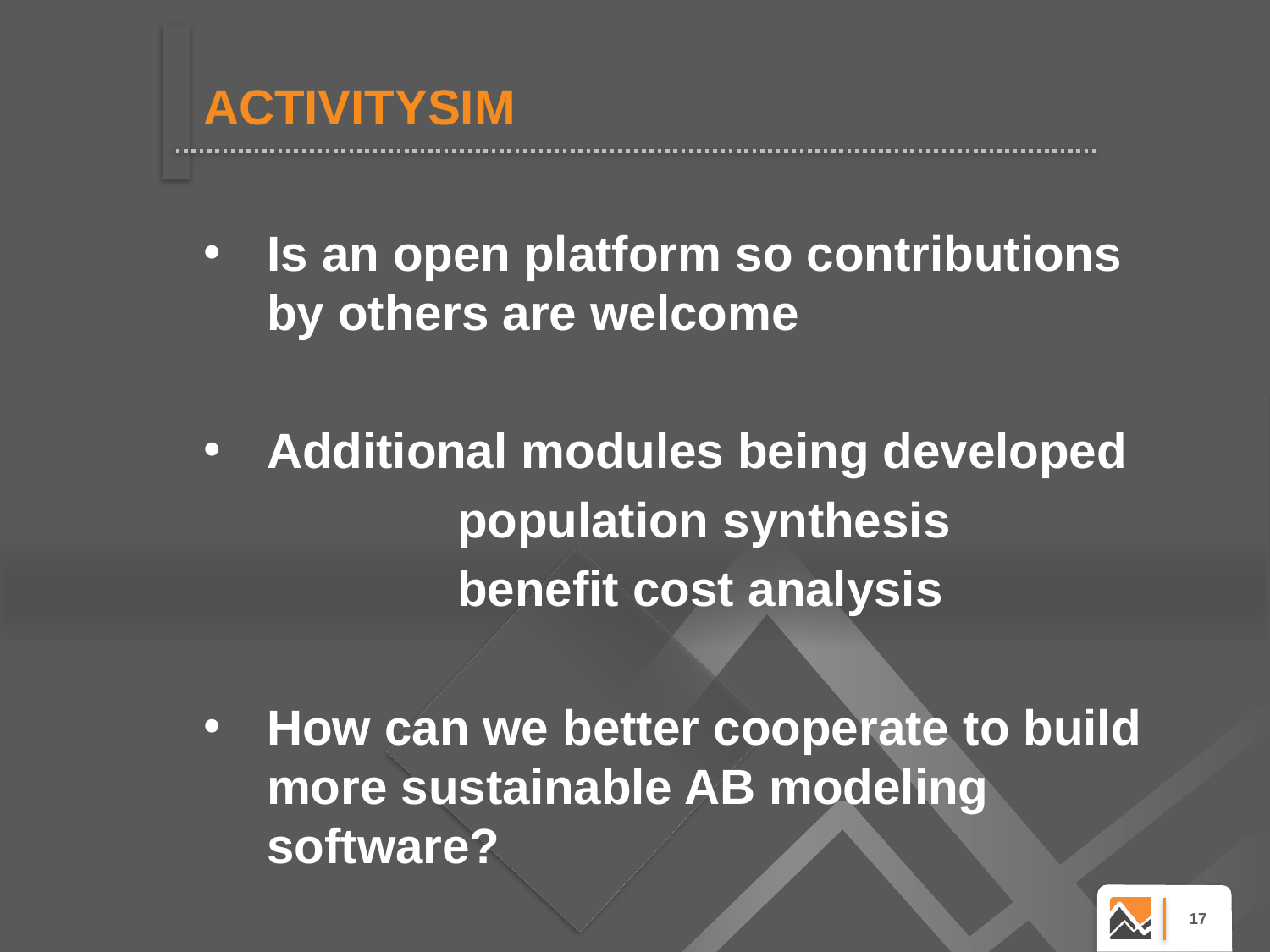

# ACTIVITYSIM
Is an open platform so contributions by others are welcome

Additional modules being developed
		population synthesis
		benefit cost analysis

How can we better cooperate to build more sustainable AB modeling software?